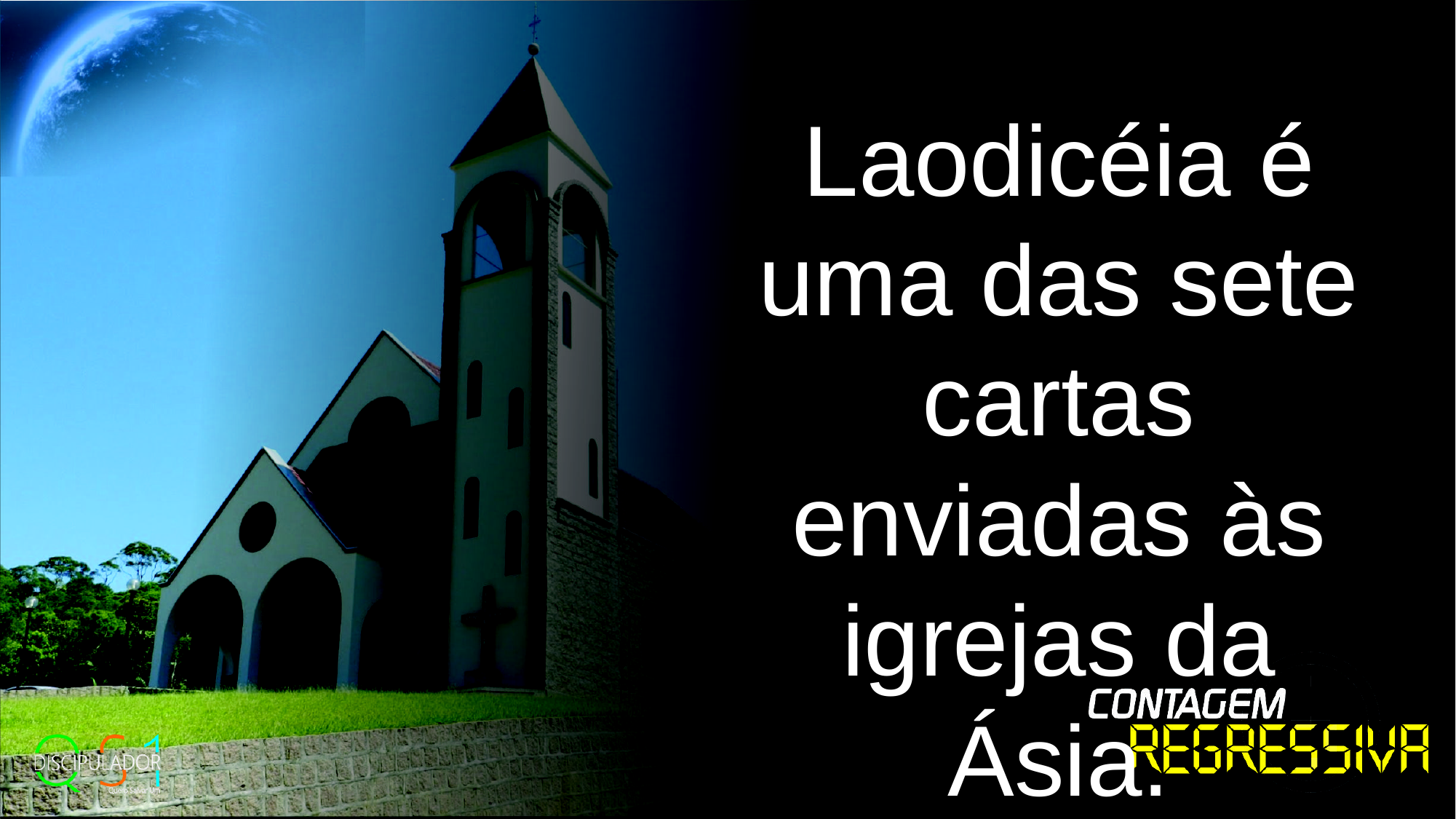

Laodicéia é uma das sete cartas enviadas às igrejas da Ásia.